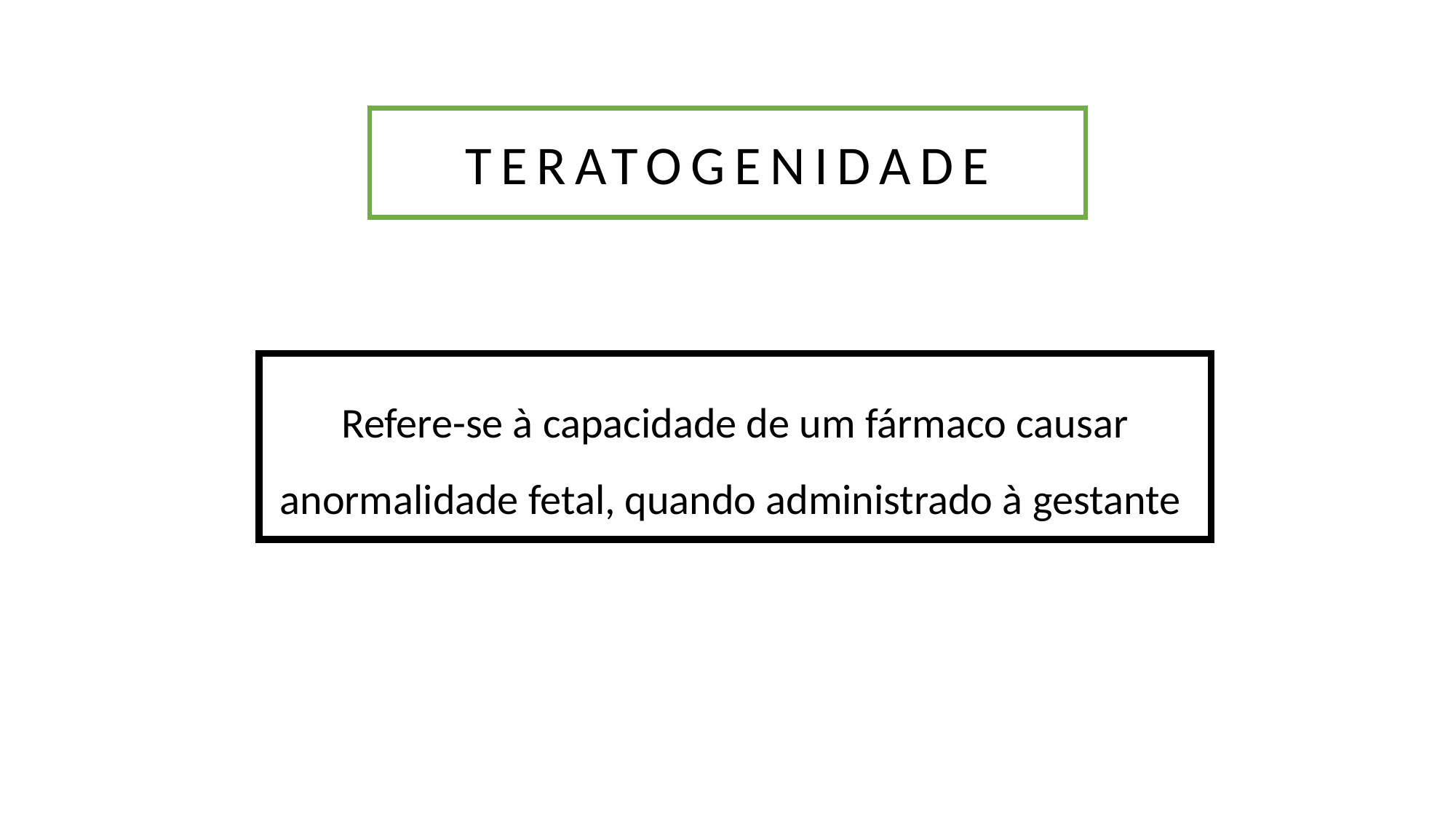

TERATOGENIDADE
Refere-se à capacidade de um fármaco causar anormalidade fetal, quando administrado à gestante